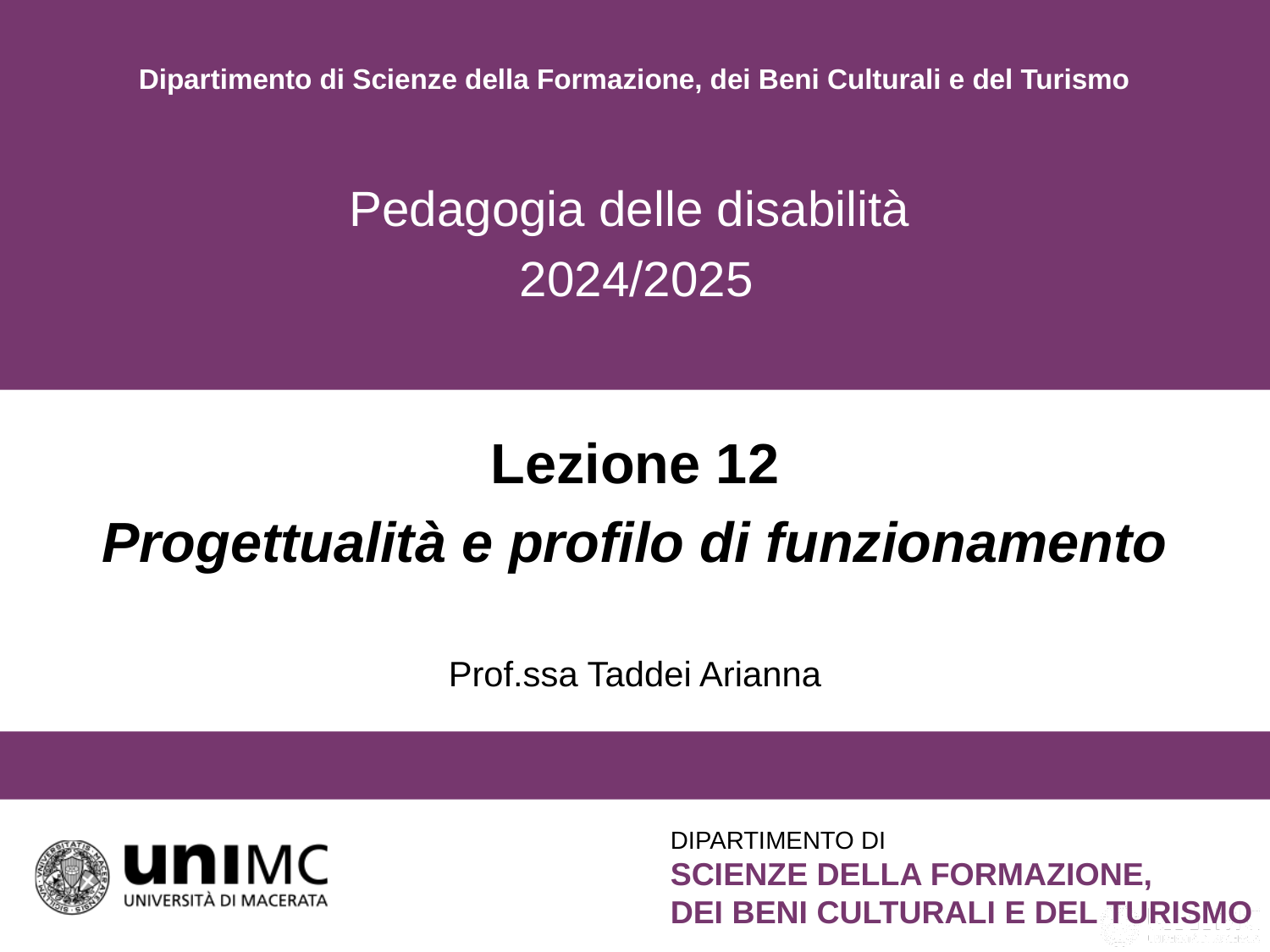

Pedagogia delle disabilità
2024/2025
Lezione 12
Progettualità e profilo di funzionamento
Prof.ssa Taddei Arianna